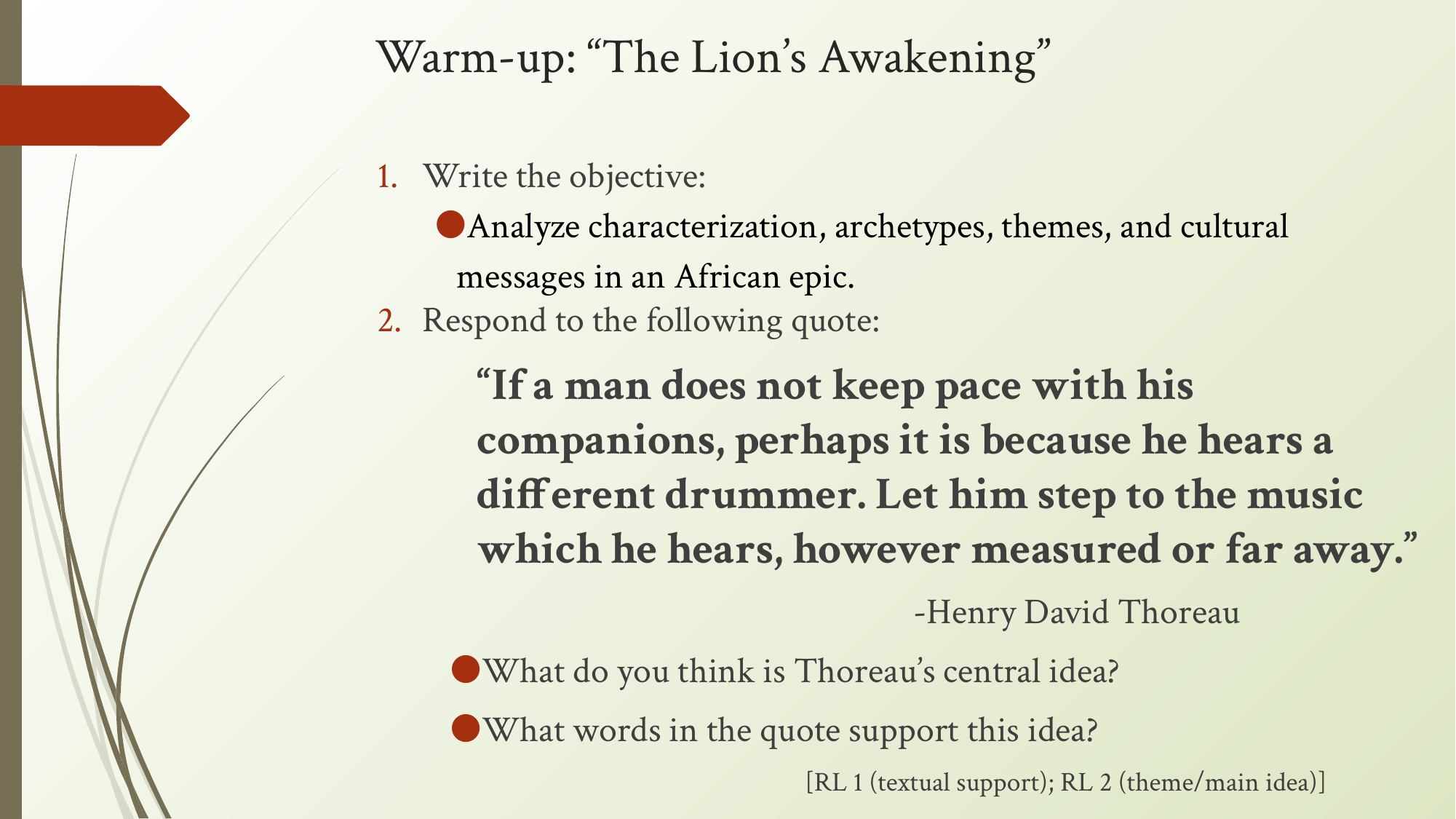

# Warm-up: “The Lion’s Awakening”
Write the objective:
Analyze characterization, archetypes, themes, and cultural messages in an African epic.
Respond to the following quote:
“If a man does not keep pace with his companions, perhaps it is because he hears a different drummer. Let him step to the music which he hears, however measured or far away.”
-Henry David Thoreau
What do you think is Thoreau’s central idea?
What words in the quote support this idea?
[RL 1 (textual support); RL 2 (theme/main idea)]